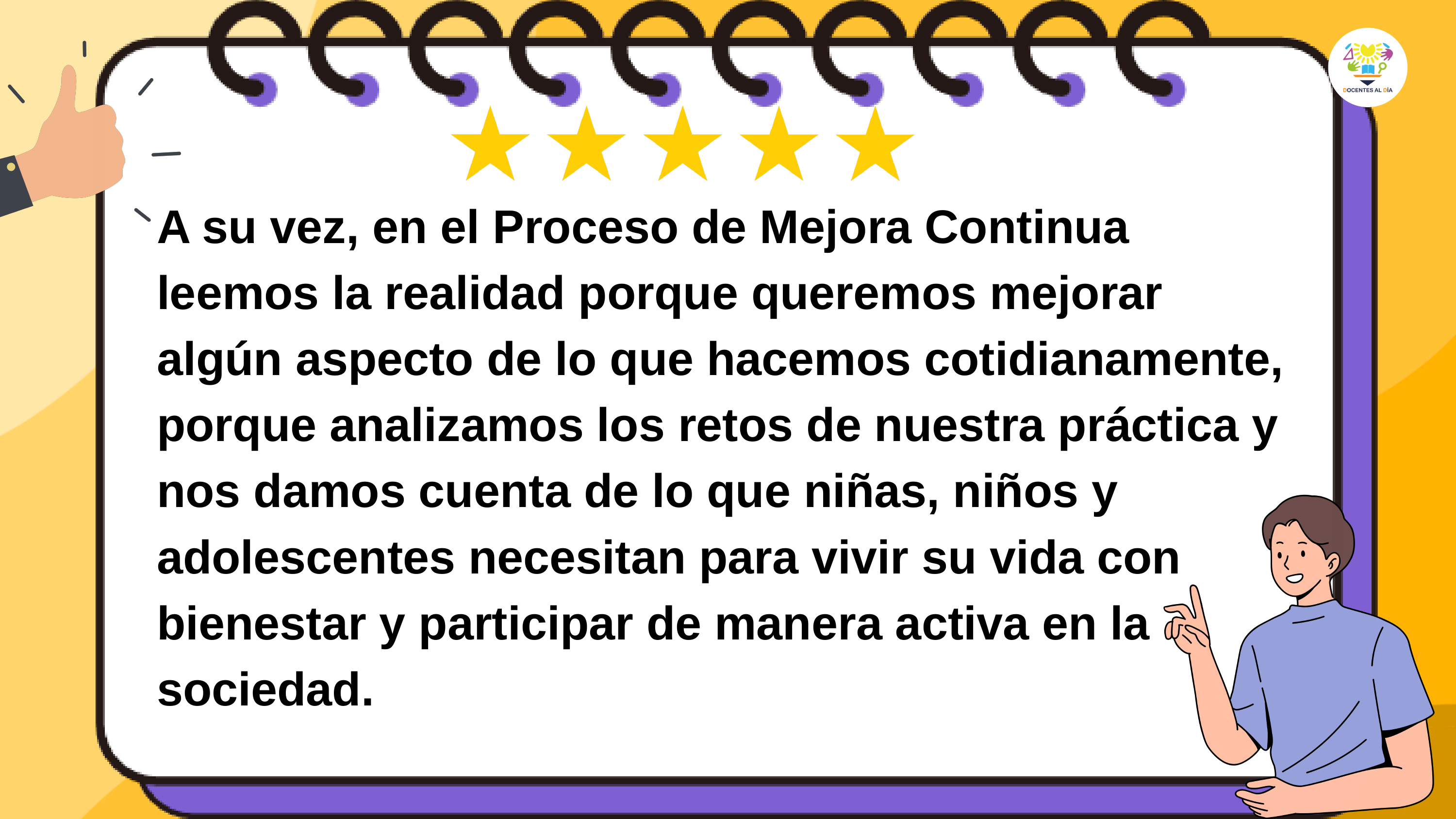

A su vez, en el Proceso de Mejora Continua leemos la realidad porque queremos mejorar algún aspecto de lo que hacemos cotidianamente, porque analizamos los retos de nuestra práctica y nos damos cuenta de lo que niñas, niños y adolescentes necesitan para vivir su vida con bienestar y participar de manera activa en la sociedad.